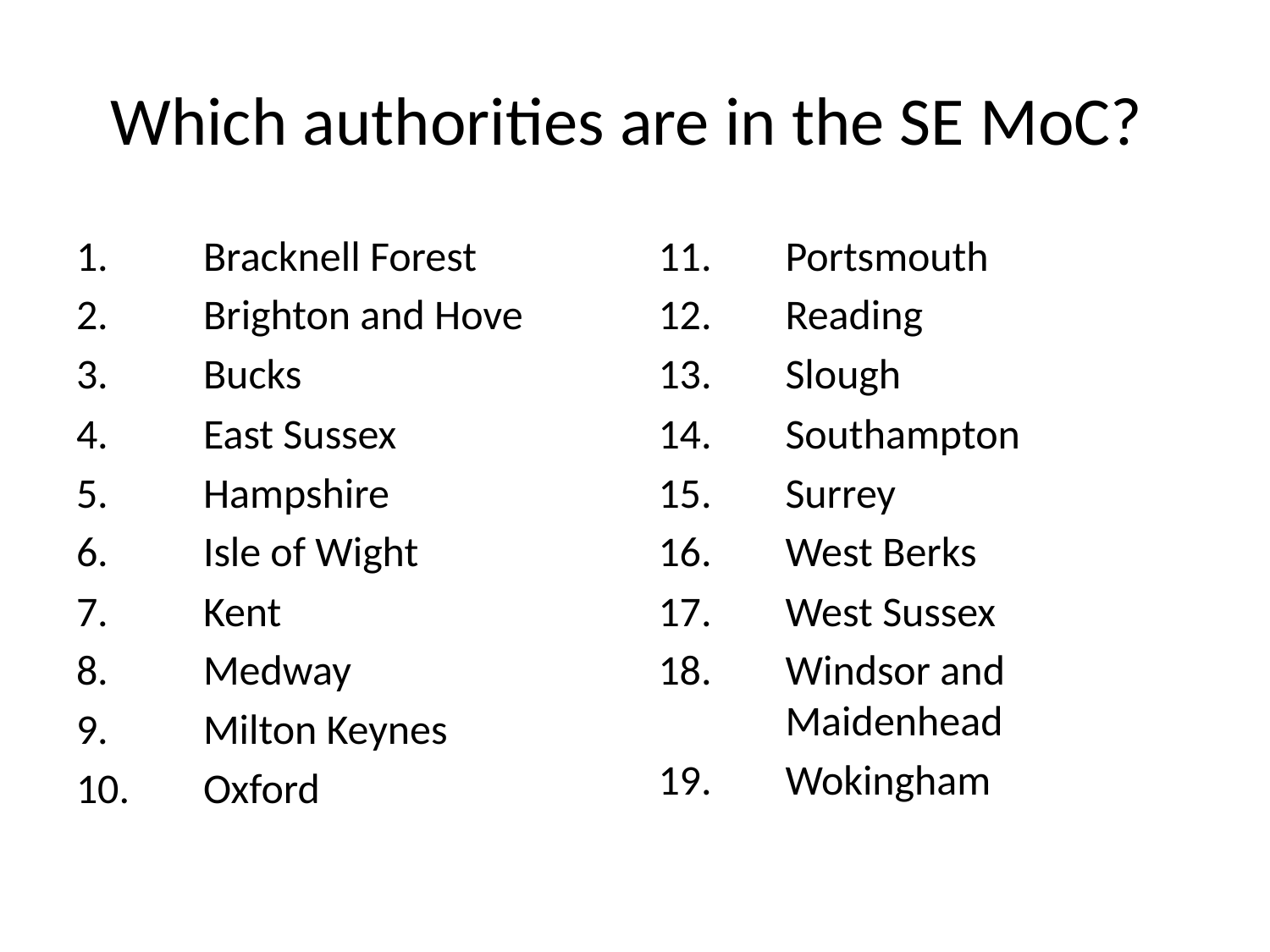

# Which authorities are in the SE MoC?
Bracknell Forest
Brighton and Hove
Bucks
East Sussex
Hampshire
Isle of Wight
Kent
Medway
Milton Keynes
Oxford

Portsmouth
Reading
Slough
Southampton
Surrey
West Berks
West Sussex
Windsor and Maidenhead
Wokingham